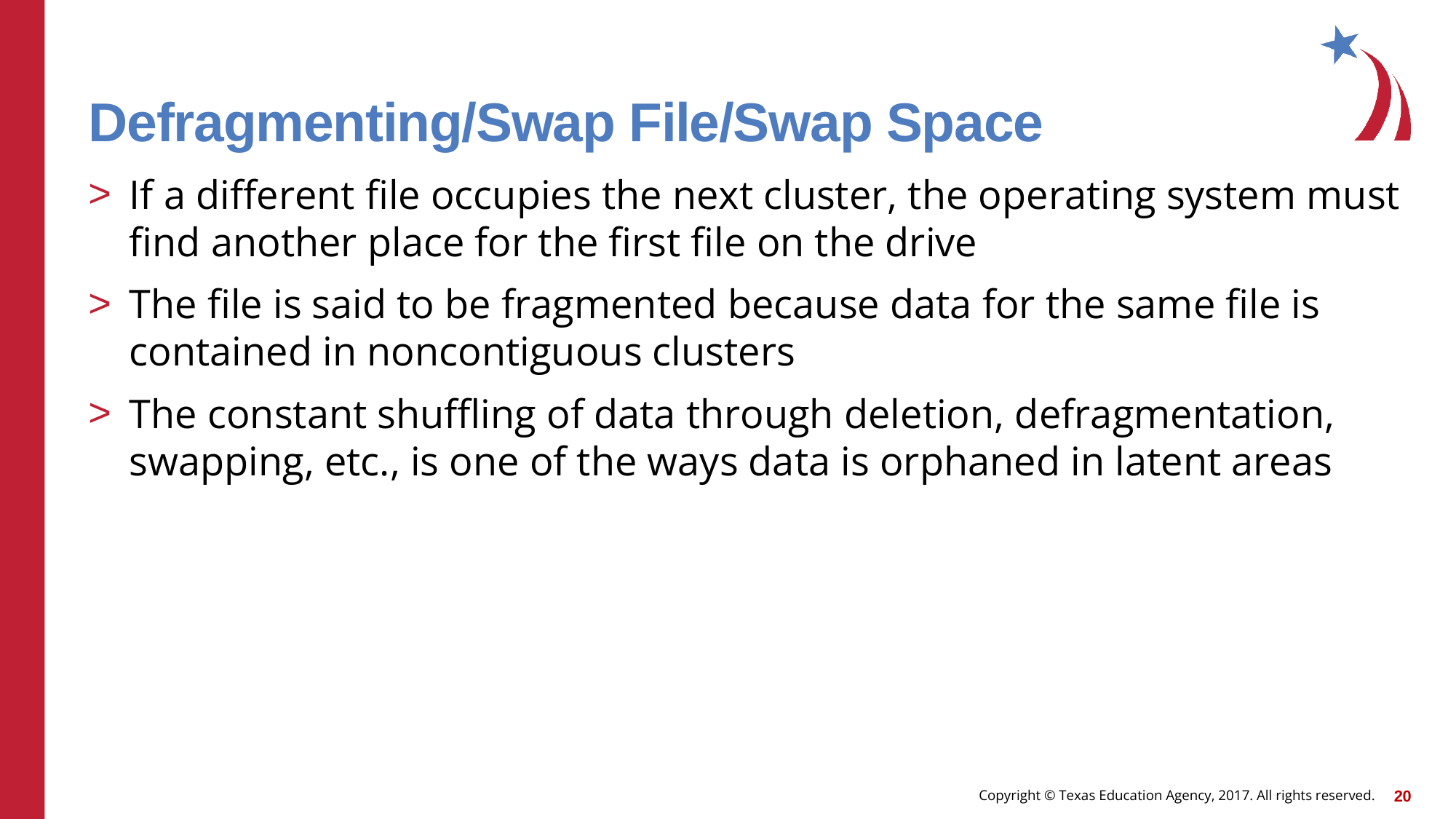

# Defragmenting/Swap File/Swap Space
If a different file occupies the next cluster, the operating system must find another place for the first file on the drive
The file is said to be fragmented because data for the same file is contained in noncontiguous clusters
The constant shuffling of data through deletion, defragmentation, swapping, etc., is one of the ways data is orphaned in latent areas